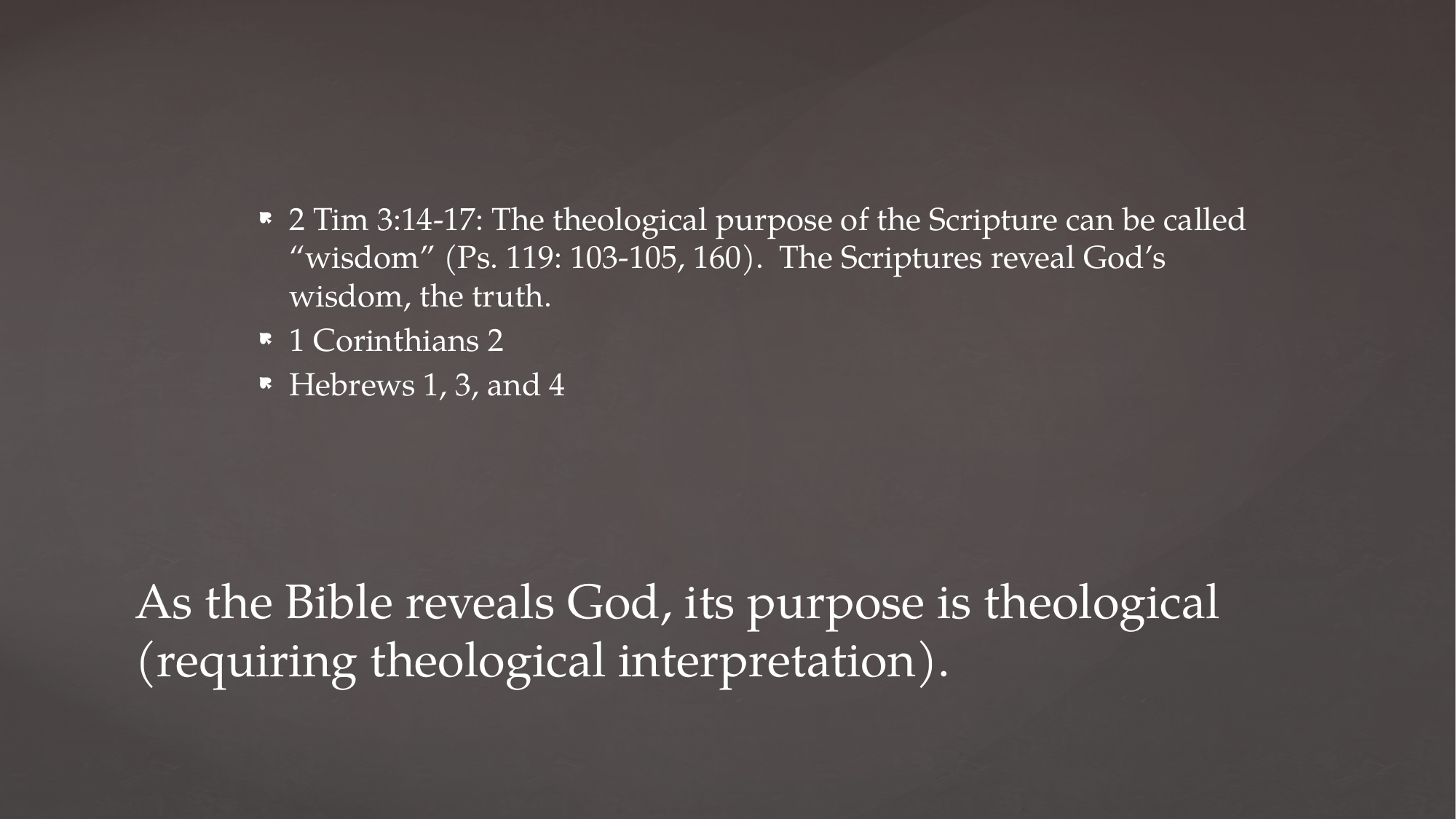

2 Tim 3:14-17: The theological purpose of the Scripture can be called “wisdom” (Ps. 119: 103-105, 160).  The Scriptures reveal God’s wisdom, the truth.
1 Corinthians 2
Hebrews 1, 3, and 4
# As the Bible reveals God, its purpose is theological (requiring theological interpretation).